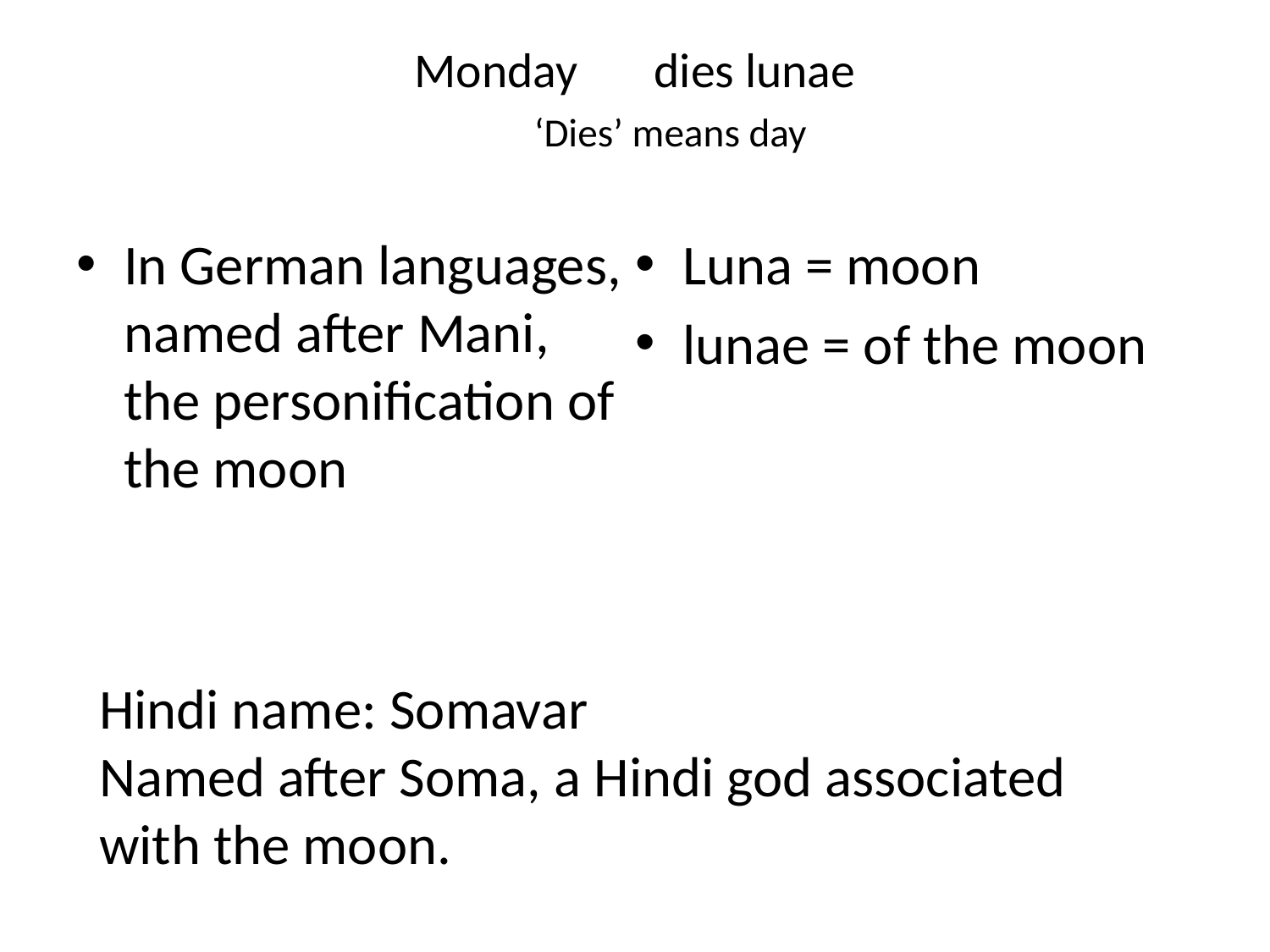

# Monday 		dies lunae ‘Dies’ means day
In German languages, named after Mani, the personification of the moon
Luna = moon
lunae = of the moon
Hindi name: Somavar
Named after Soma, a Hindi god associated with the moon.